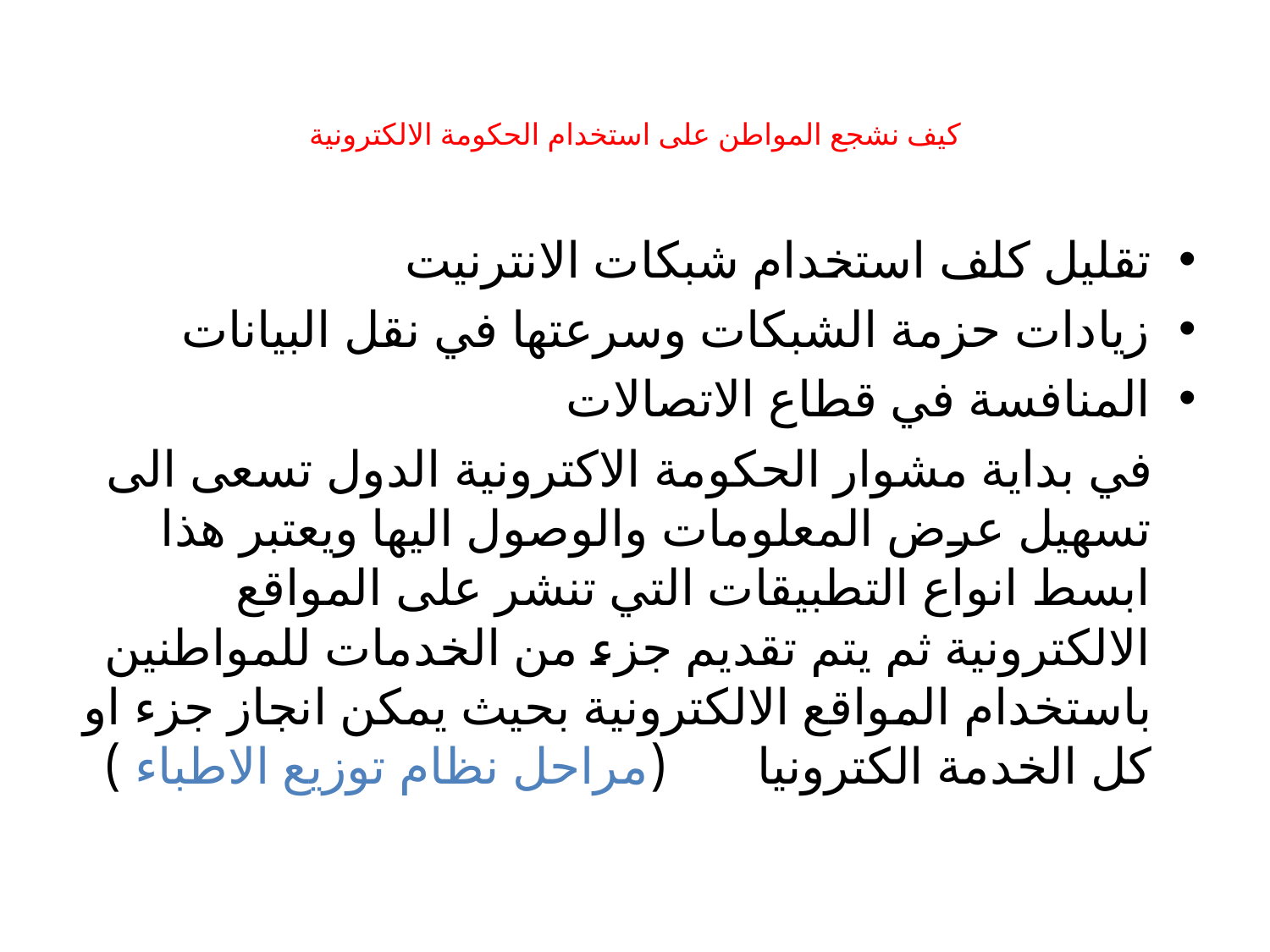

# كيف نشجع المواطن على استخدام الحكومة الالكترونية
تقليل كلف استخدام شبكات الانترنيت
زيادات حزمة الشبكات وسرعتها في نقل البيانات
المنافسة في قطاع الاتصالات
   في بداية مشوار الحكومة الاكترونية الدول تسعى الى تسهيل عرض المعلومات والوصول اليها ويعتبر هذا ابسط انواع التطبيقات التي تنشر على المواقع الالكترونية ثم يتم تقديم جزء من الخدمات للمواطنين باستخدام المواقع الالكترونية بحيث يمكن انجاز جزء او كل الخدمة الكترونيا       (مراحل نظام توزيع الاطباء )